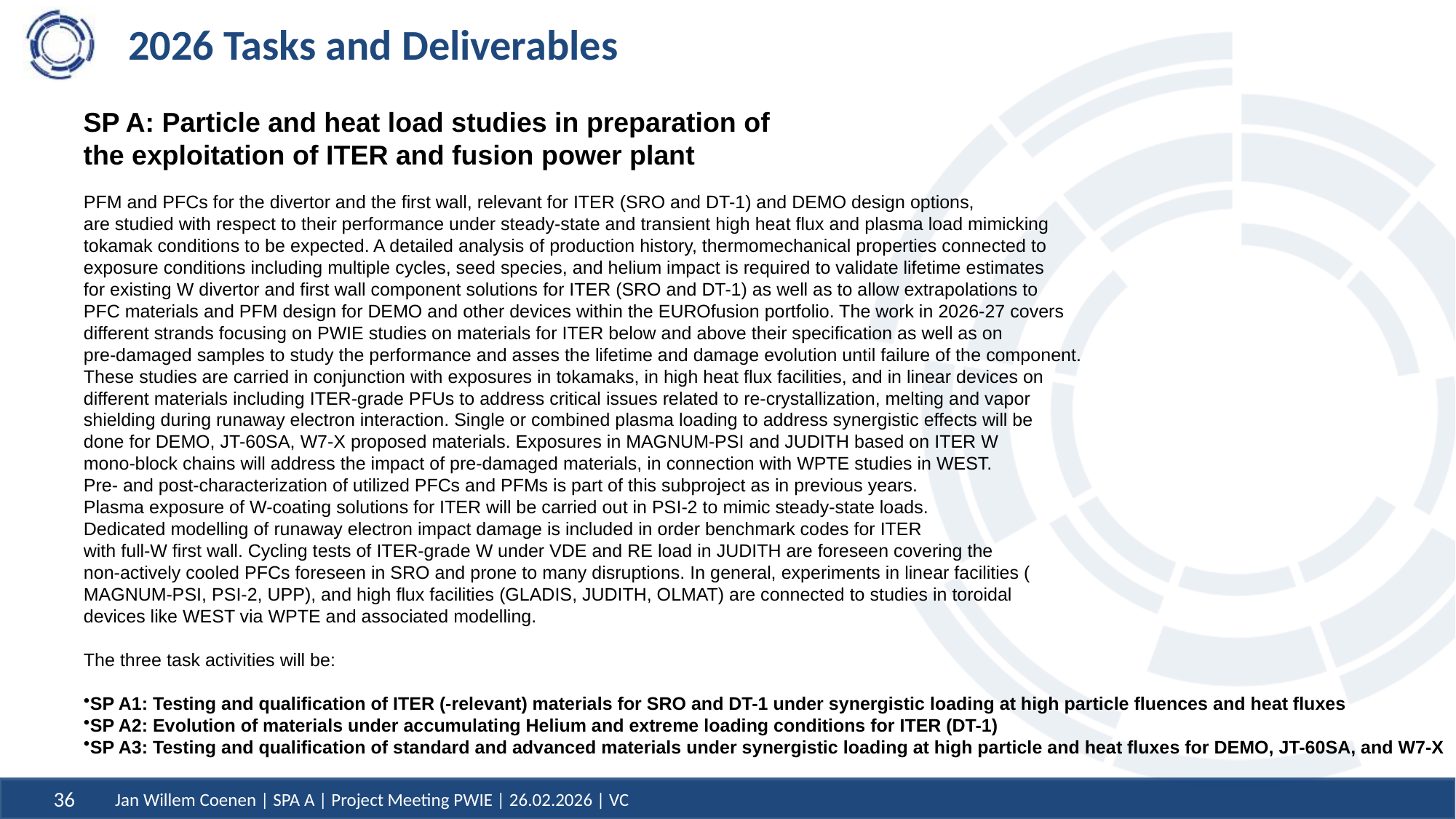

# 2026 Tasks and Deliverables
SP A: Particle and heat load studies in preparation of the exploitation of ITER and fusion power plant
PFM and PFCs for the divertor and the first wall, relevant for ITER (SRO and DT-1) and DEMO design options,
are studied with respect to their performance under steady-state and transient high heat flux and plasma load mimicking
tokamak conditions to be expected. A detailed analysis of production history, thermomechanical properties connected to
exposure conditions including multiple cycles, seed species, and helium impact is required to validate lifetime estimates
for existing W divertor and first wall component solutions for ITER (SRO and DT-1) as well as to allow extrapolations to
PFC materials and PFM design for DEMO and other devices within the EUROfusion portfolio. The work in 2026-27 covers
different strands focusing on PWIE studies on materials for ITER below and above their specification as well as on
pre-damaged samples to study the performance and asses the lifetime and damage evolution until failure of the component.
These studies are carried in conjunction with exposures in tokamaks, in high heat flux facilities, and in linear devices on
different materials including ITER-grade PFUs to address critical issues related to re-crystallization, melting and vapor
shielding during runaway electron interaction. Single or combined plasma loading to address synergistic effects will be
done for DEMO, JT-60SA, W7-X proposed materials. Exposures in MAGNUM-PSI and JUDITH based on ITER W
mono-block chains will address the impact of pre-damaged materials, in connection with WPTE studies in WEST.
Pre- and post-characterization of utilized PFCs and PFMs is part of this subproject as in previous years.
Plasma exposure of W-coating solutions for ITER will be carried out in PSI-2 to mimic steady-state loads.
Dedicated modelling of runaway electron impact damage is included in order benchmark codes for ITER
with full-W first wall. Cycling tests of ITER-grade W under VDE and RE load in JUDITH are foreseen covering the
non-actively cooled PFCs foreseen in SRO and prone to many disruptions. In general, experiments in linear facilities (
MAGNUM-PSI, PSI-2, UPP), and high flux facilities (GLADIS, JUDITH, OLMAT) are connected to studies in toroidal
devices like WEST via WPTE and associated modelling.

The three task activities will be:

SP A1: Testing and qualification of ITER (-relevant) materials for SRO and DT-1 under synergistic loading at high particle fluences and heat fluxes
SP A2: Evolution of materials under accumulating Helium and extreme loading conditions for ITER (DT-1)
SP A3: Testing and qualification of standard and advanced materials under synergistic loading at high particle and heat fluxes for DEMO, JT-60SA, and W7-X

36